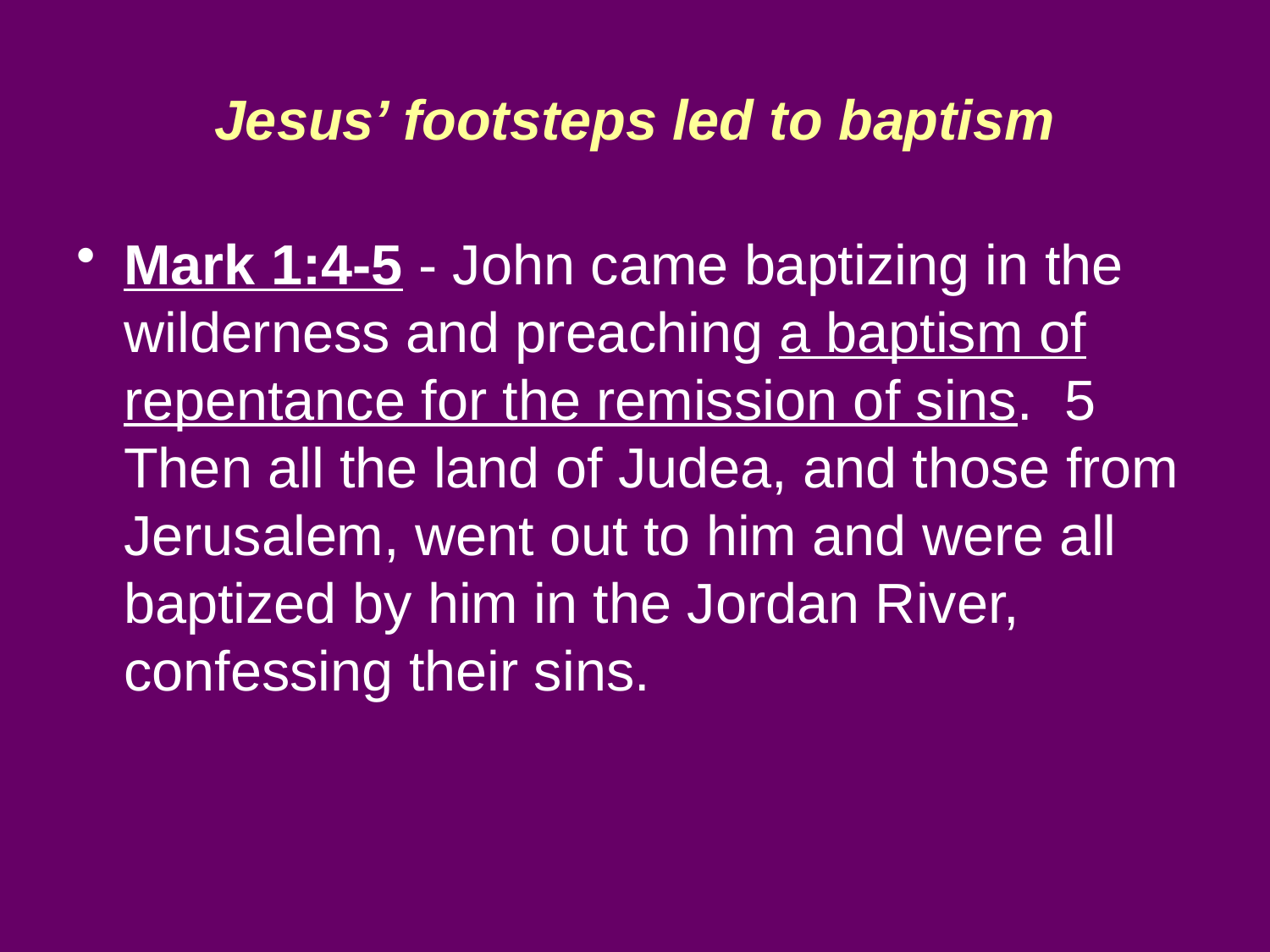

# Jesus’ footsteps led to baptism
Mark 1:4-5 - John came baptizing in the wilderness and preaching a baptism of repentance for the remission of sins.  5 Then all the land of Judea, and those from Jerusalem, went out to him and were all baptized by him in the Jordan River, confessing their sins.